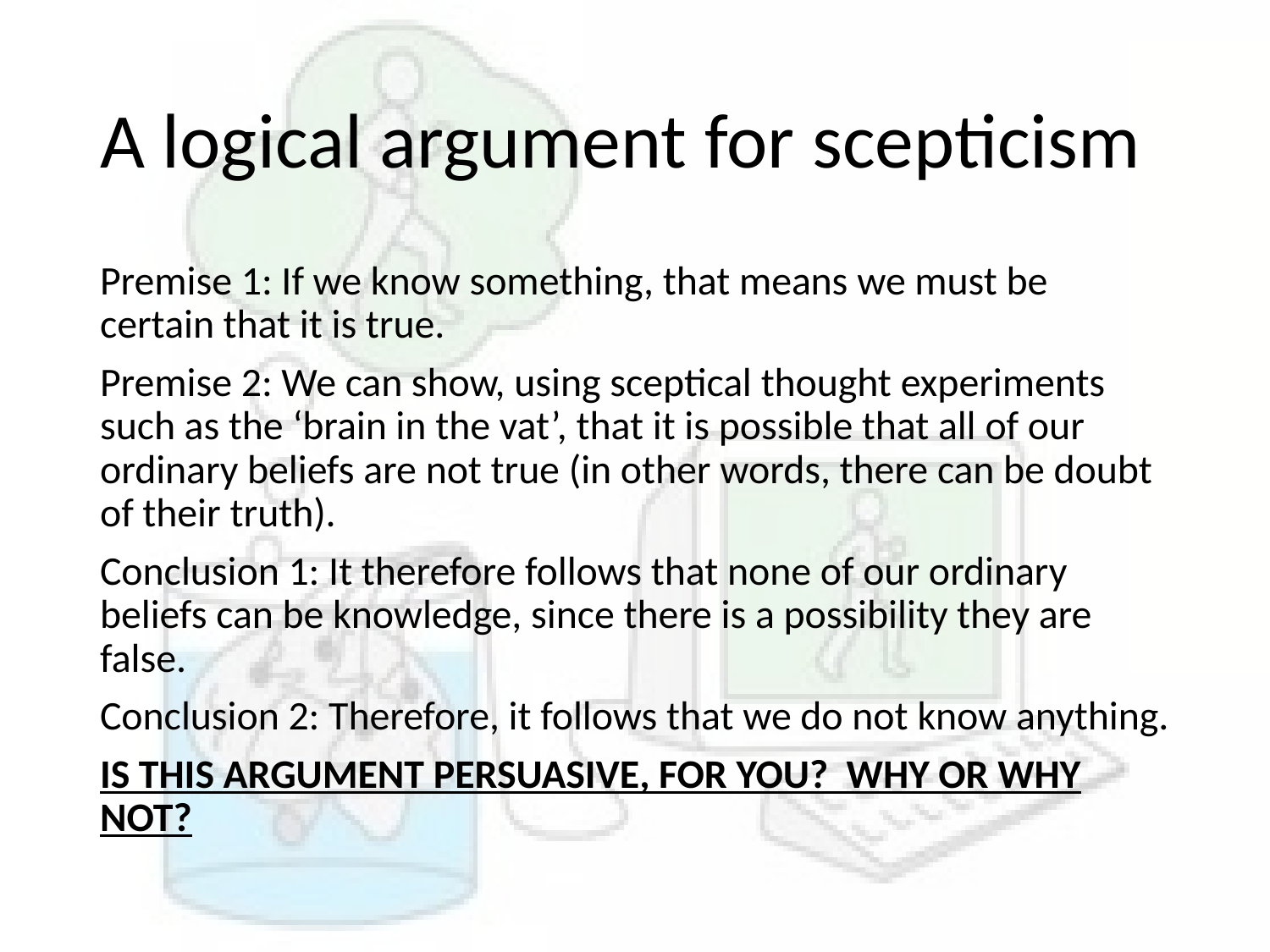

# A logical argument for scepticism
Premise 1: If we know something, that means we must be certain that it is true.
Premise 2: We can show, using sceptical thought experiments such as the ‘brain in the vat’, that it is possible that all of our ordinary beliefs are not true (in other words, there can be doubt of their truth).
Conclusion 1: It therefore follows that none of our ordinary beliefs can be knowledge, since there is a possibility they are false.
Conclusion 2: Therefore, it follows that we do not know anything.
IS THIS ARGUMENT PERSUASIVE, FOR YOU?  WHY OR WHY NOT?